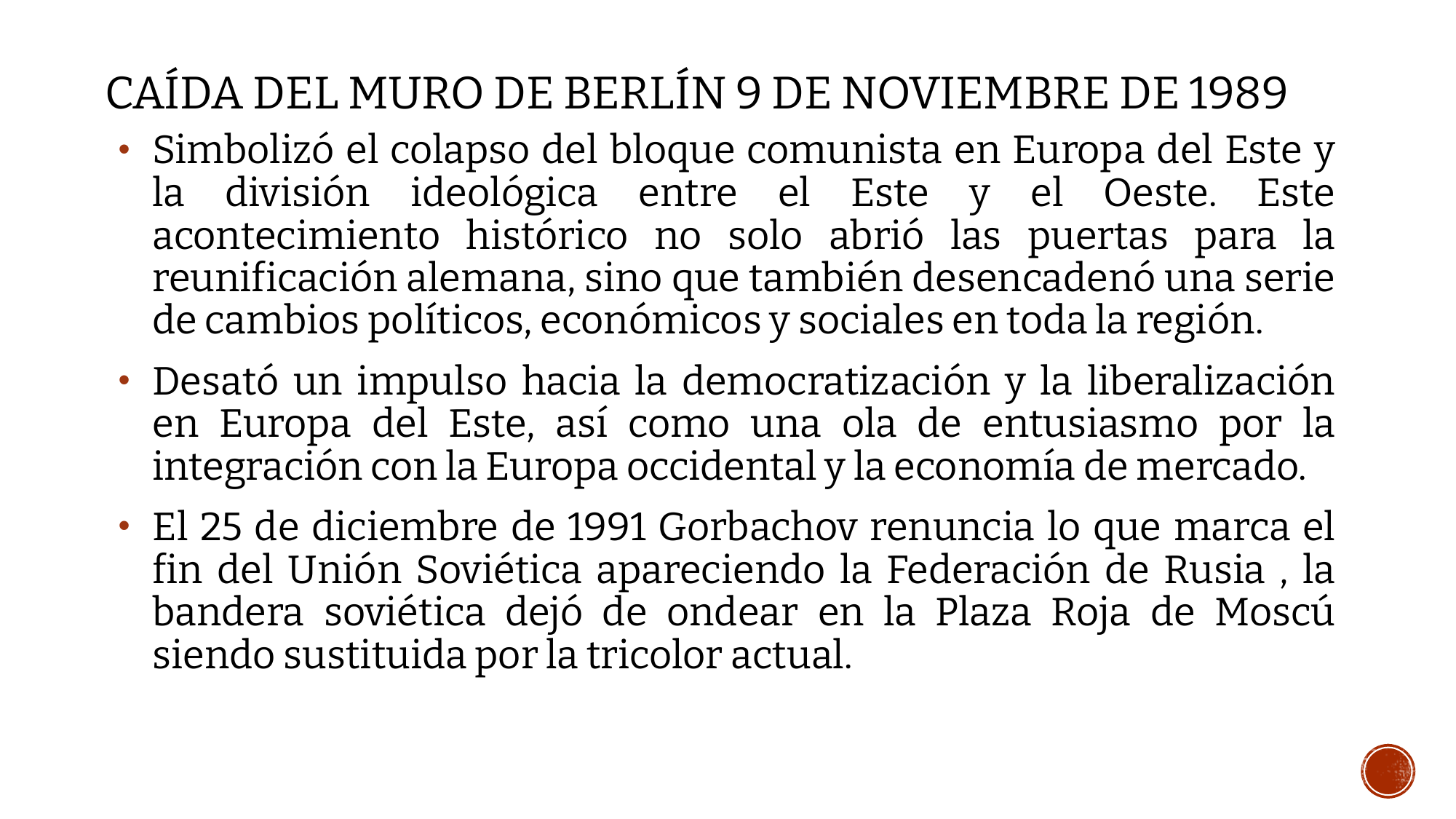

# Caída del Muro de Berlín 9 de noviembre de 1989
Simbolizó el colapso del bloque comunista en Europa del Este y la división ideológica entre el Este y el Oeste. Este acontecimiento histórico no solo abrió las puertas para la reunificación alemana, sino que también desencadenó una serie de cambios políticos, económicos y sociales en toda la región.
Desató un impulso hacia la democratización y la liberalización en Europa del Este, así como una ola de entusiasmo por la integración con la Europa occidental y la economía de mercado.
El 25 de diciembre de 1991 Gorbachov renuncia lo que marca el fin del Unión Soviética apareciendo la Federación de Rusia , la bandera soviética dejó de ondear en la Plaza Roja de Moscú siendo sustituida por la tricolor actual.